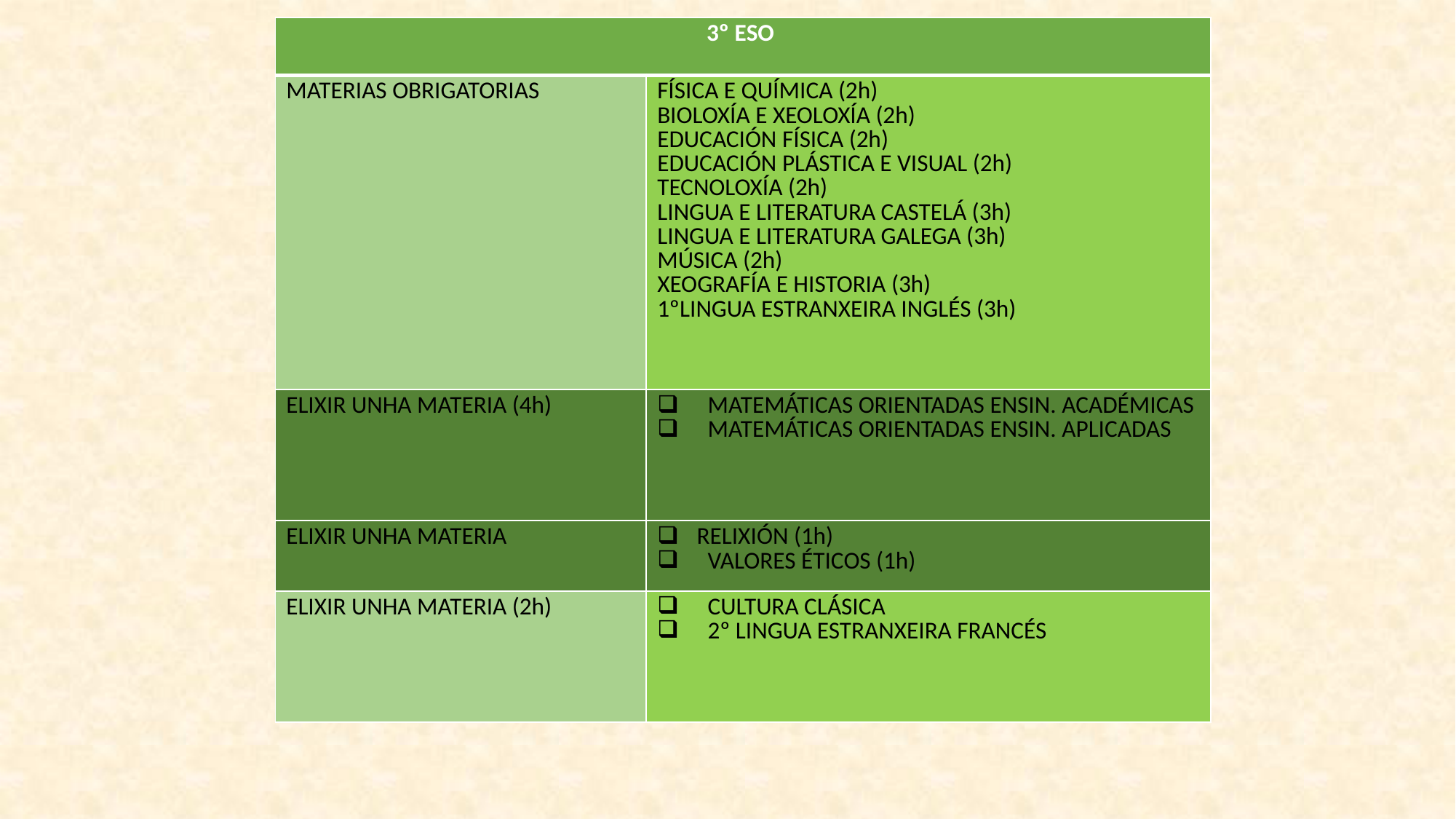

| 3º ESO |  |
| --- | --- |
| MATERIAS OBRIGATORIAS | FÍSICA E QUÍMICA (2h) BIOLOXÍA E XEOLOXÍA (2h) EDUCACIÓN FÍSICA (2h) EDUCACIÓN PLÁSTICA E VISUAL (2h) TECNOLOXÍA (2h) LINGUA E LITERATURA CASTELÁ (3h) LINGUA E LITERATURA GALEGA (3h) MÚSICA (2h) XEOGRAFÍA E HISTORIA (3h) 1ºLINGUA ESTRANXEIRA INGLÉS (3h) |
| ELIXIR UNHA MATERIA (4h) | MATEMÁTICAS ORIENTADAS ENSIN. ACADÉMICAS MATEMÁTICAS ORIENTADAS ENSIN. APLICADAS |
| ELIXIR UNHA MATERIA | RELIXIÓN (1h) VALORES ÉTICOS (1h) |
| ELIXIR UNHA MATERIA (2h) | CULTURA CLÁSICA 2º LINGUA ESTRANXEIRA FRANCÉS |